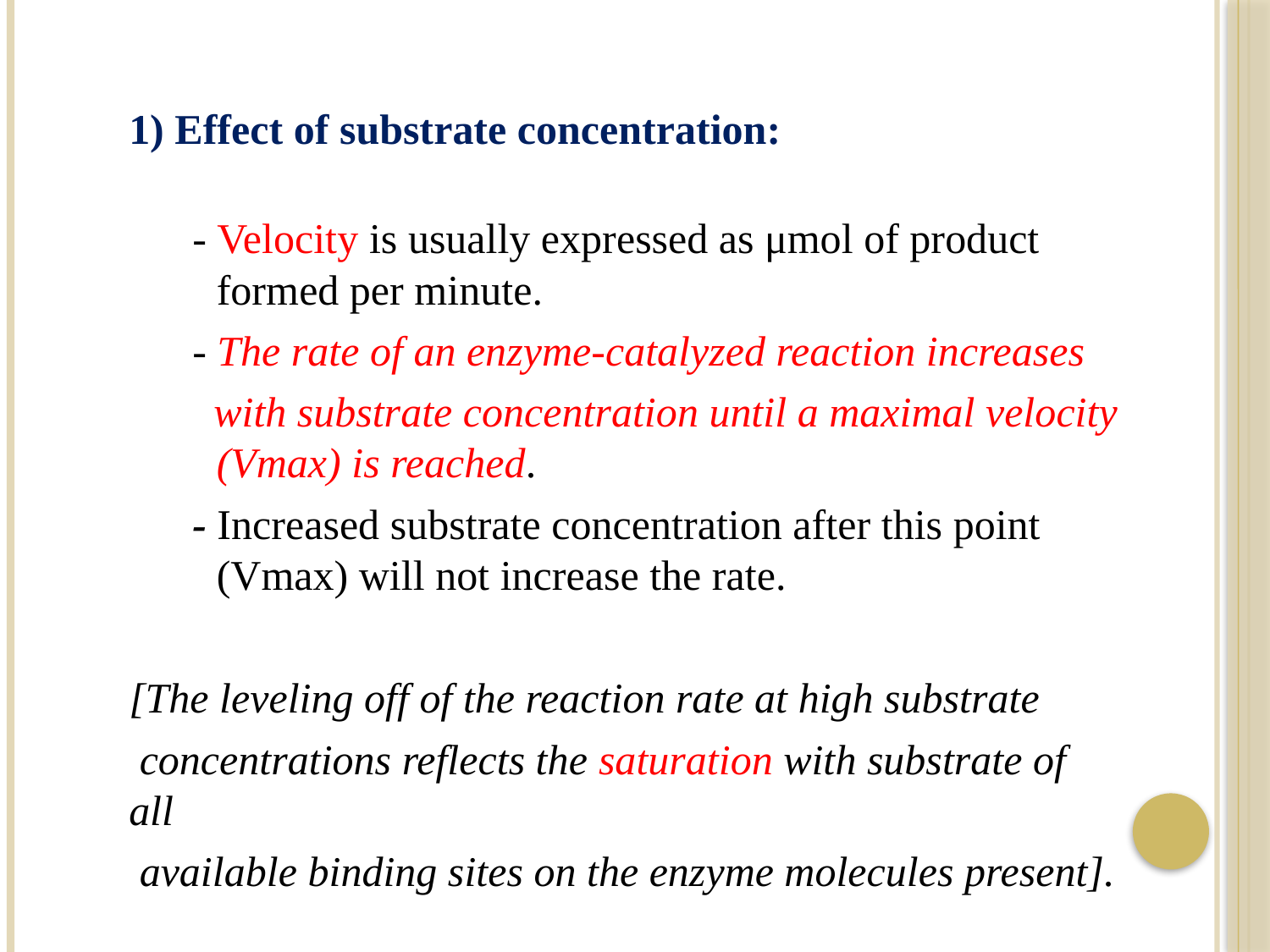

1) Effect of substrate concentration:

- Velocity is usually expressed as μmol of product formed per minute.
- The rate of an enzyme-catalyzed reaction increases
  with substrate concentration until a maximal velocity (Vmax) is reached.
- Increased substrate concentration after this point (Vmax) will not increase the rate.

[The leveling off of the reaction rate at high substrate
 concentrations reflects the saturation with substrate of all
 available binding sites on the enzyme molecules present].